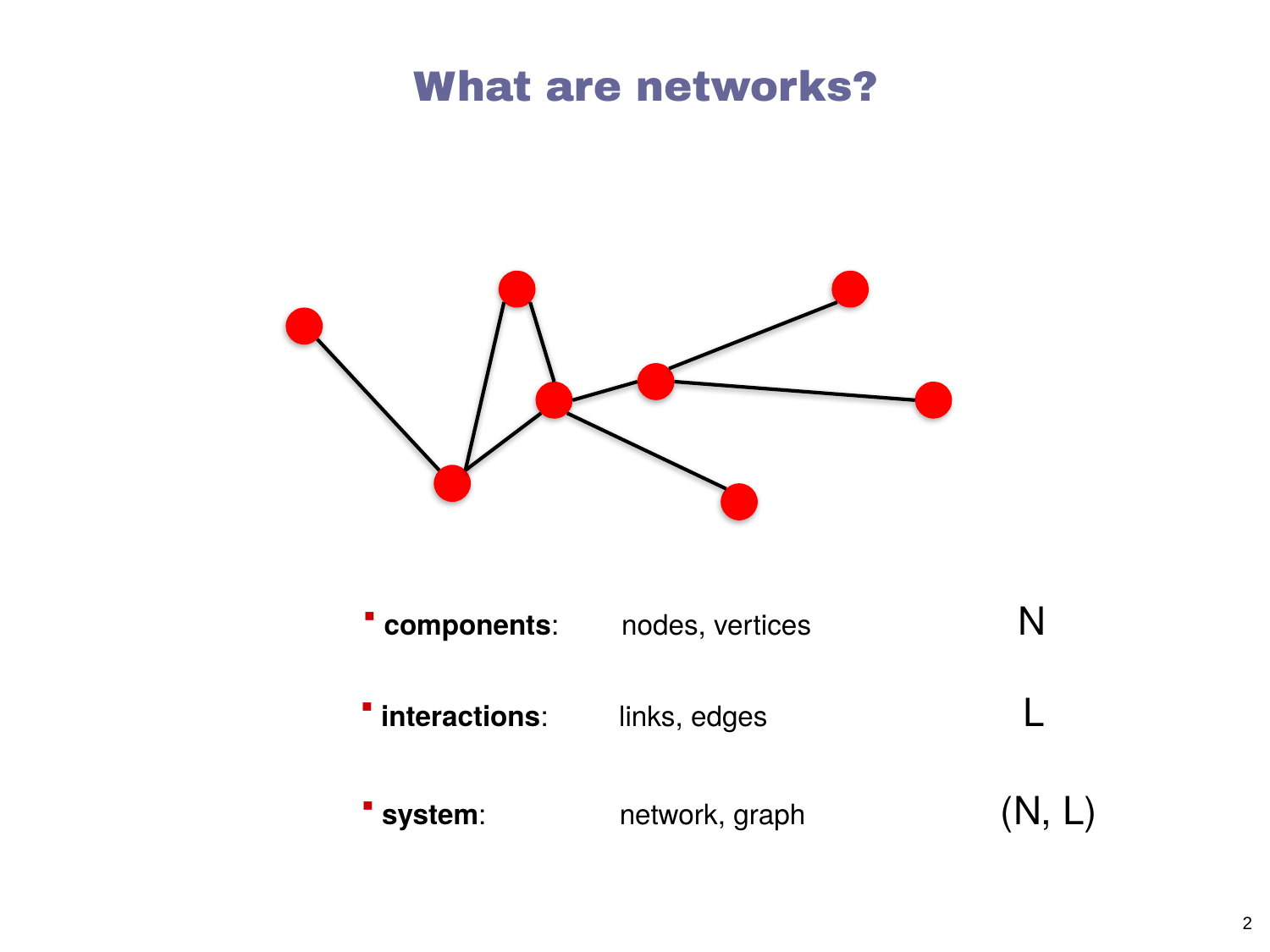

# What are networks?

 components: 	nodes, vertices		  N

 interactions:  	links, edges		   L

 system:  	network, graph		(N, L)
2